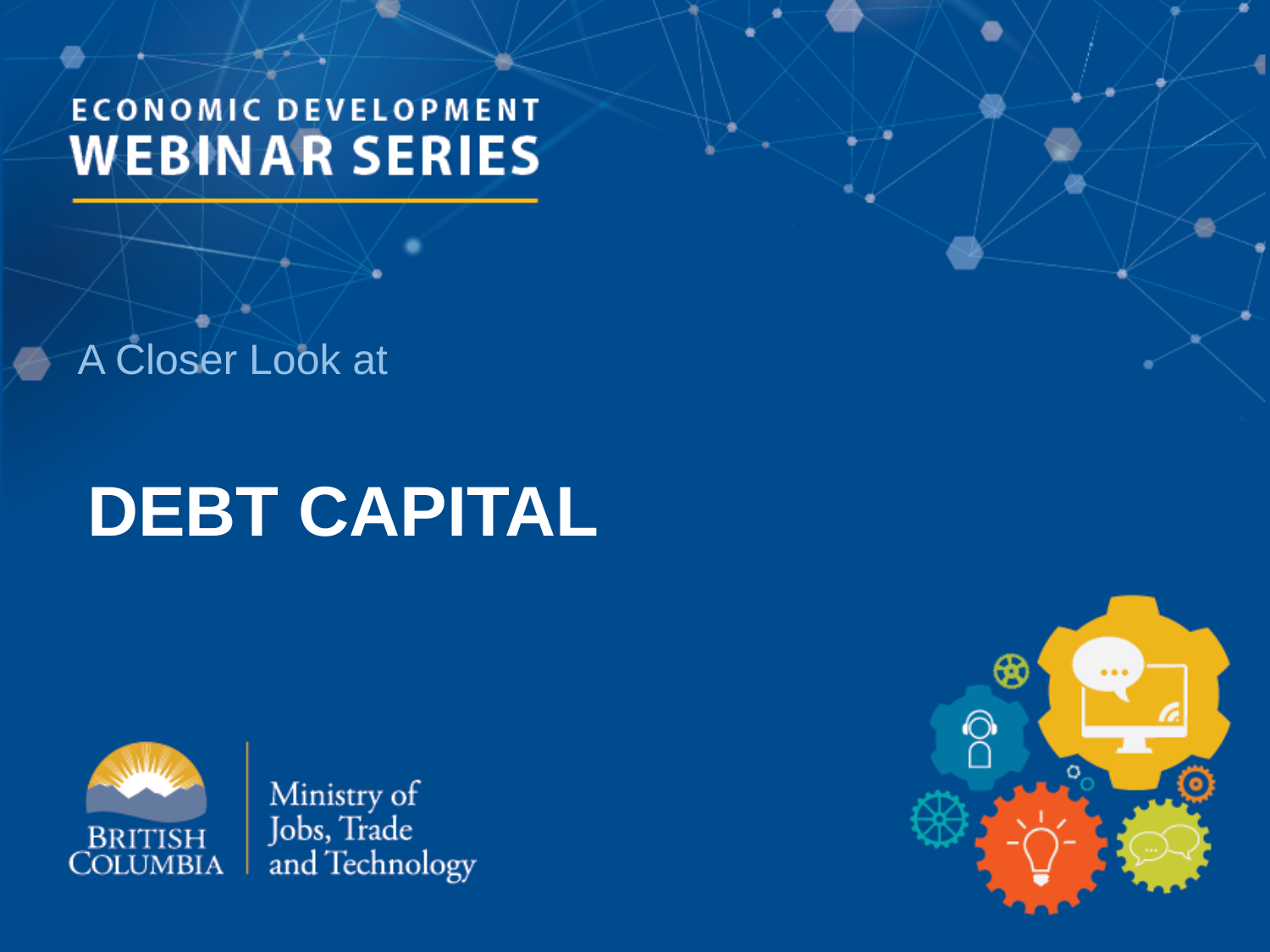

A Closer Look at
# DEBT CAPITAL